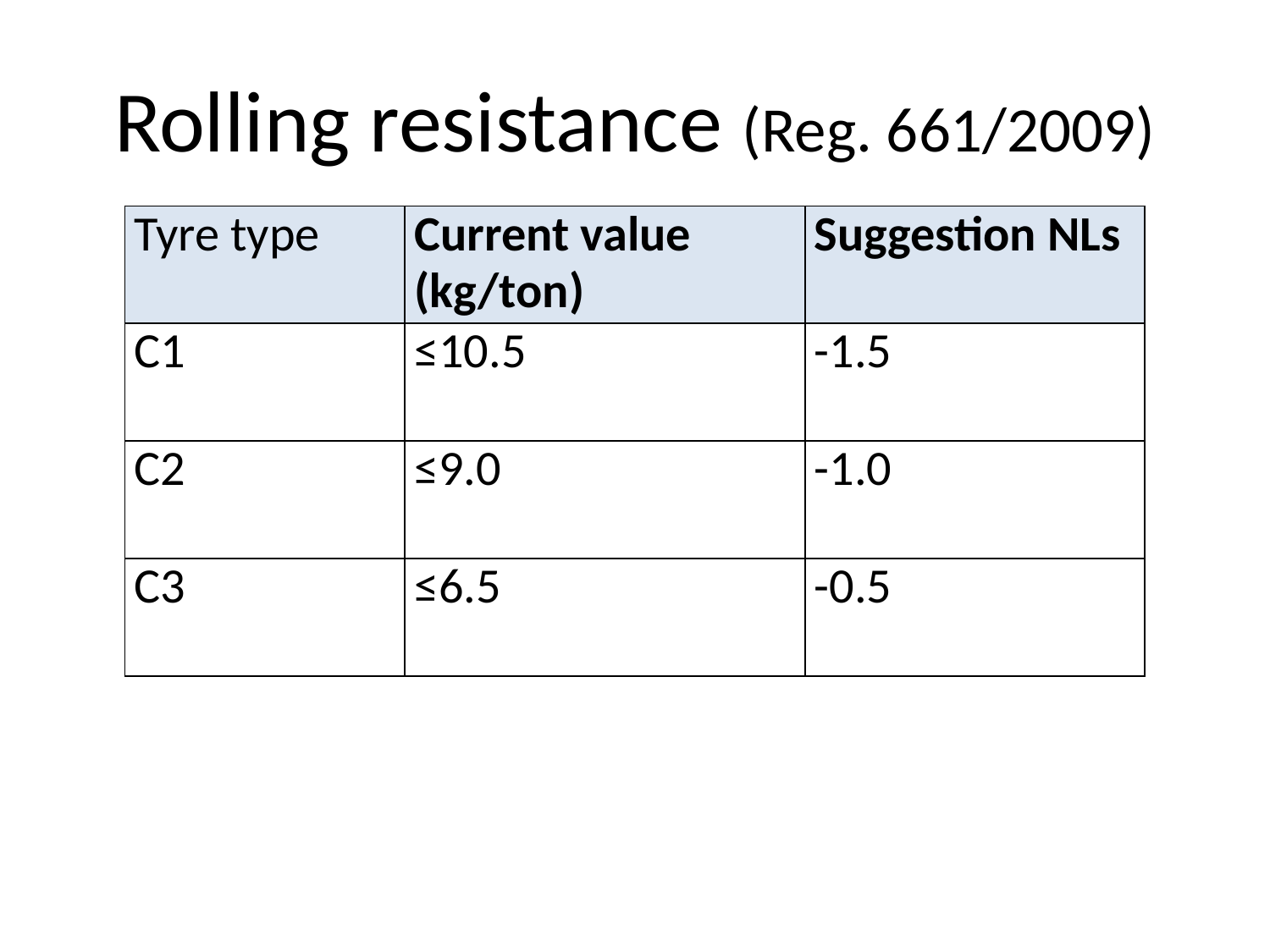

# Rolling resistance (Reg. 661/2009)
| Tyre type | Current value (kg/ton) | Suggestion NLs |
| --- | --- | --- |
| C1 | ≤10.5 | -1.5 |
| C2 | ≤9.0 | -1.0 |
| C3 | ≤6.5 | -0.5 |